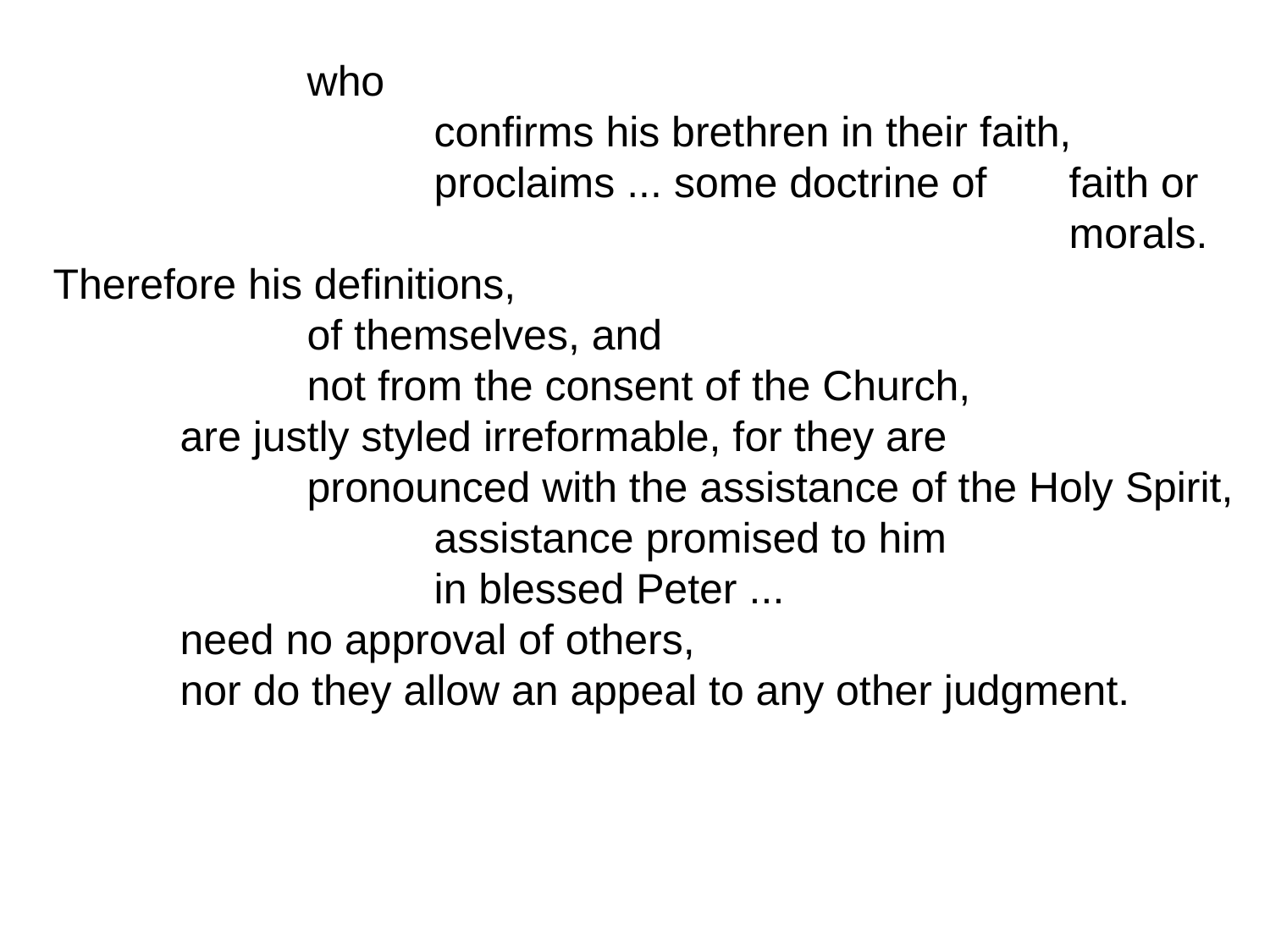

who
			confirms his brethren in their faith,
			proclaims ... some doctrine of  	faith or
								morals.
Therefore his definitions,
		of themselves, and
		not from the consent of the Church,
	are justly styled irreformable, for they are
		pronounced with the assistance of the Holy Spirit,
			assistance promised to him
			in blessed Peter ...
	need no approval of others,
	nor do they allow an appeal to any other judgment.